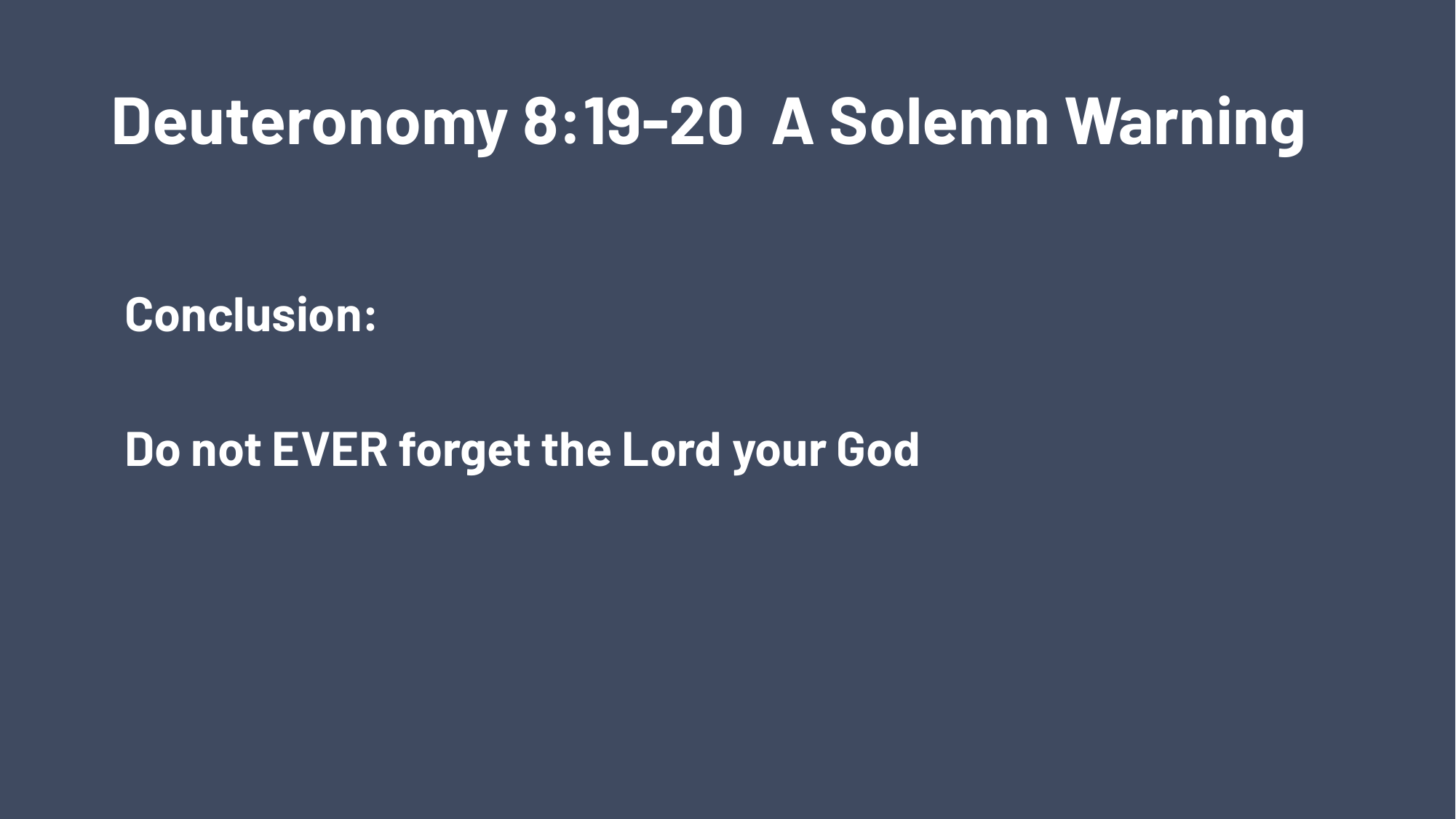

# Deuteronomy 8:19-20  A Solemn Warning

Conclusion:

Do not EVER forget the Lord your God